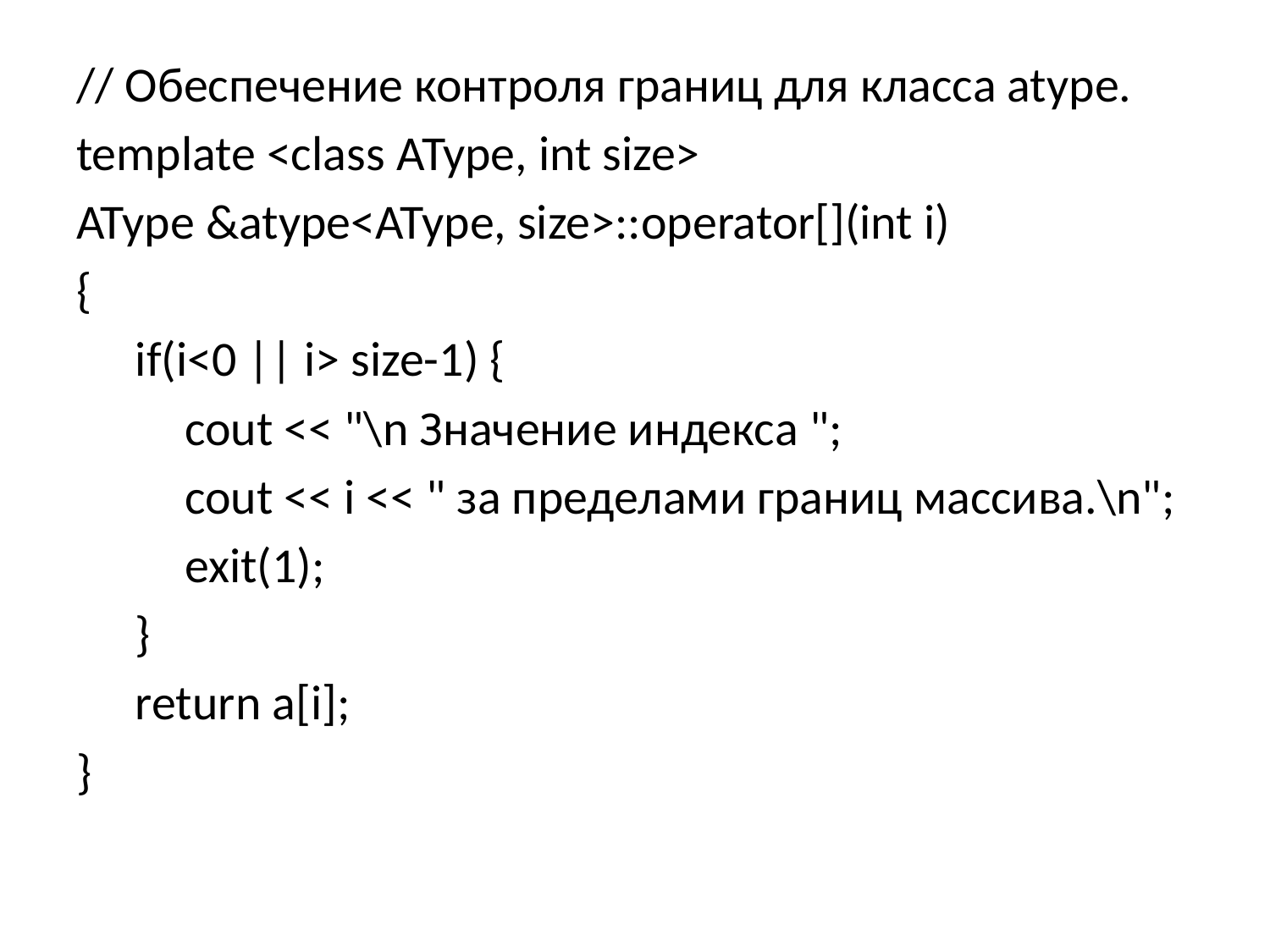

// Обеспечение контроля границ для класса atype.
template <class АТуре, int size>
AType &atype<AType, size>::operator[](int i)
{
　if(i<0 || i> size-1) {
　　cout << "\n Значение индекса ";
　　cout << i << " за пределами границ массива.\n";
　　exit(1);
　}
　return a[i];
}